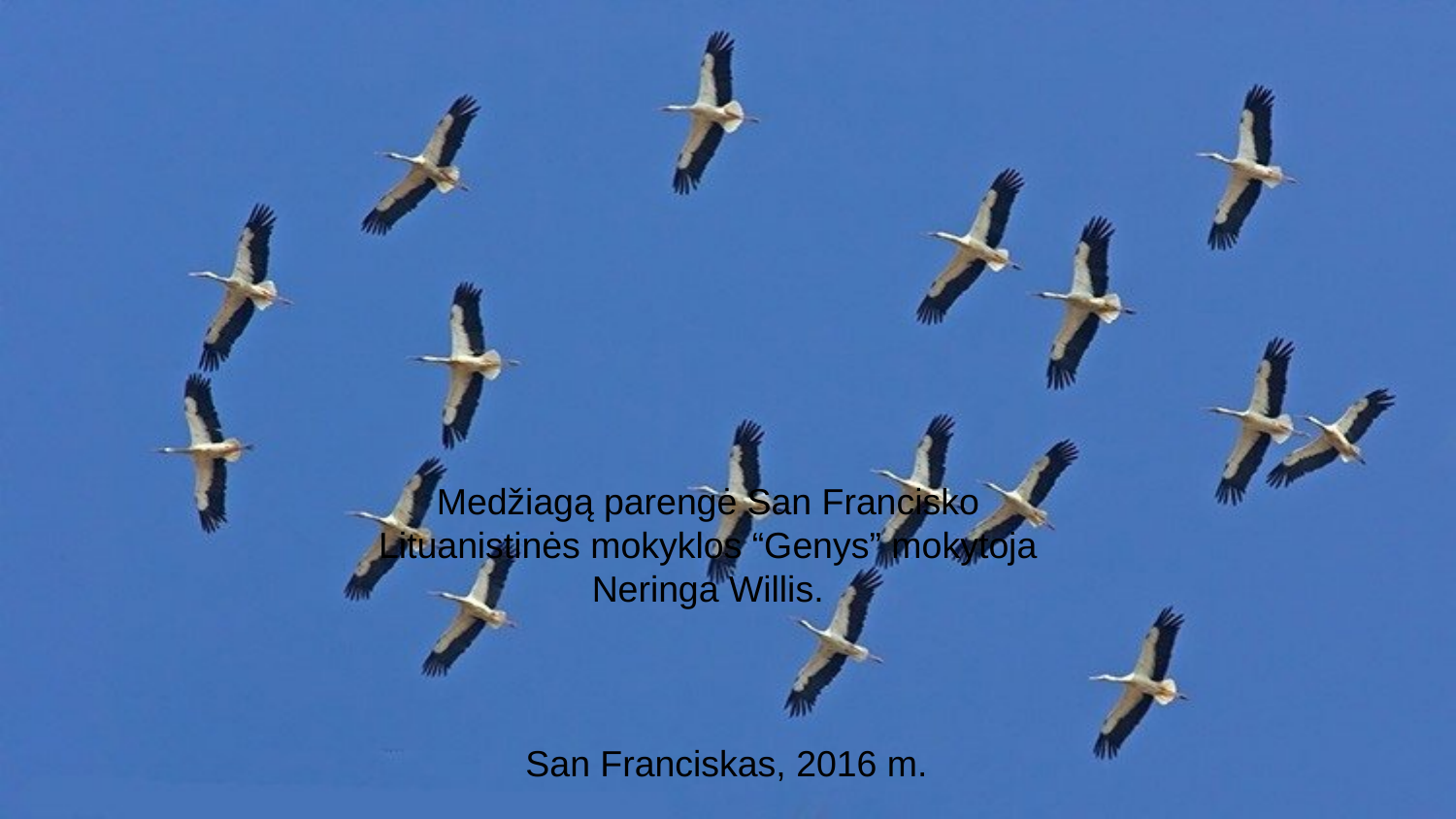

Medžiagą parengė San Francisko Lituanistinės mokyklos “Genys” mokytoja Neringa Willis.

                  San Franciskas, 2016 m.